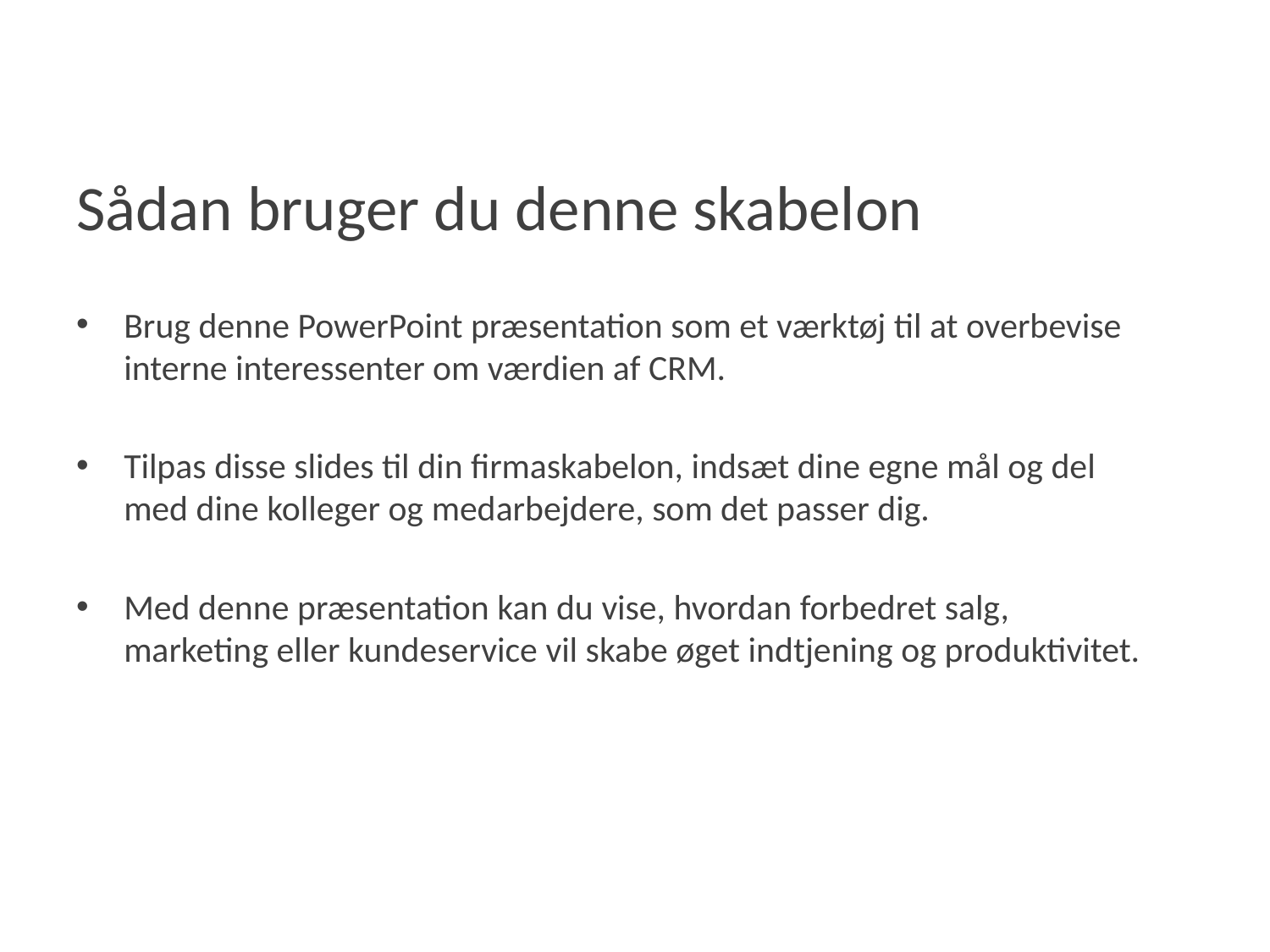

Sådan bruger du denne skabelon
Brug denne PowerPoint præsentation som et værktøj til at overbevise interne interessenter om værdien af CRM.

Tilpas disse slides til din firmaskabelon, indsæt dine egne mål og del med dine kolleger og medarbejdere, som det passer dig.

Med denne præsentation kan du vise, hvordan forbedret salg, marketing eller kundeservice vil skabe øget indtjening og produktivitet.